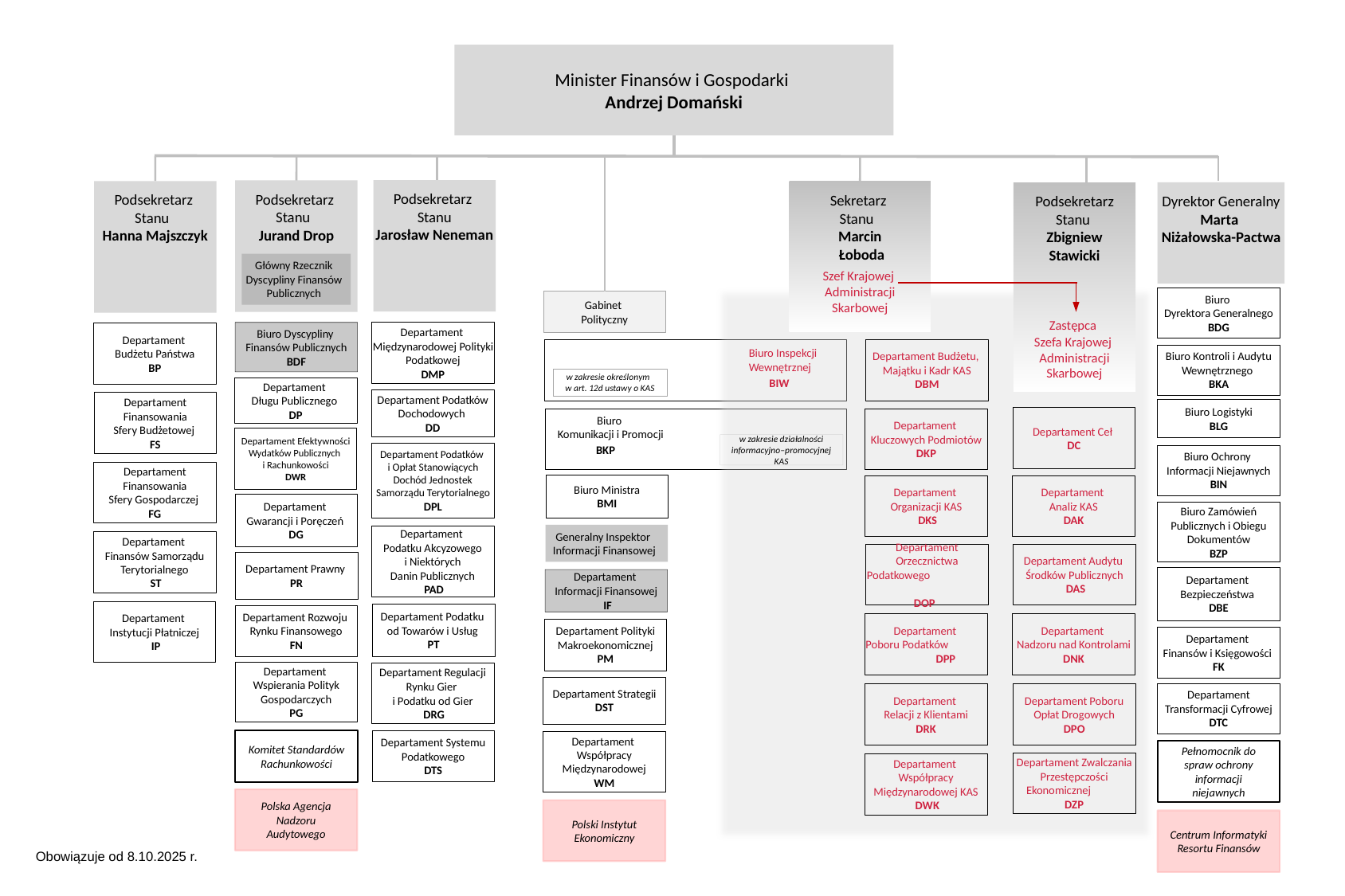

Minister Finansów i Gospodarki
Andrzej Domański
Podsekretarz
Stanu
Jarosław Neneman
Podsekretarz
Stanu
Jurand Drop

Podsekretarz
Stanu
Hanna Majszczyk

Sekretarz
Stanu
Marcin
 Łoboda
Szef Krajowej
Administracji Skarbowej

Podsekretarz Stanu
Zbigniew
Stawicki

Zastępca
Szefa Krajowej
Administracji Skarbowej

Dyrektor Generalny
Marta
Niżałowska-Pactwa
Główny Rzecznik Dyscypliny Finansów Publicznych

Biuro
Dyrektora Generalnego
BDG
Gabinet
Polityczny
Departament
Międzynarodowej Polityki Podatkowej
DMP
Biuro Dyscypliny
Finansów Publicznych
BDF
Departament
Budżetu Państwa
BP

Departament Budżetu,
Majątku i Kadr KAS
DBM
Biuro Kontroli i Audytu Wewnętrznego
BKA
Biuro Inspekcji
Wewnętrznej
w zakresie określonym
w art. 12d ustawy o KAS
BIW
Departament
Długu Publicznego
DP
Departament Podatków Dochodowych
DD
Departament Finansowania
Sfery Budżetowej
FS
Biuro Logistyki
BLG
Departament Ceł
DC

Departament
Kluczowych Podmiotów
DKP
Biuro
Komunikacji i Promocji
Departament Efektywności Wydatków Publicznych
i Rachunkowości
DWR
w zakresie działalności informacyjno–promocyjnej KAS
Departament Podatków
i Opłat Stanowiących Dochód Jednostek Samorządu Terytorialnego
DPL
BKP
Biuro Ochrony
Informacji Niejawnych
BIN
Departament Finansowania
Sfery Gospodarczej
FG
Biuro Ministra
BMI
Departament
Organizacji KAS
 DKS
Departament
Analiz KAS
DAK
Departament
Gwarancji i Poręczeń
DG
Biuro Zamówień Publicznych i Obiegu Dokumentów
BZP
Generalny Inspektor  Informacji Finansowej
Departament
Podatku Akcyzowego
 i Niektórych
Danin Publicznych
 PAD
Departament
Finansów Samorządu Terytorialnego
 ST
Departament Audytu
Środków Publicznych
 DAS
Departament Orzecznictwa Podatkowego
DOP
Departament Prawny
PR
Departament
Bezpieczeństwa
DBE
Departament
Informacji Finansowej
 IF
Departament
Instytucji Płatniczej
 IP
Departament Podatku
od Towarów i Usług
PT
Departament Rozwoju
Rynku Finansowego
FN
Departament
Poboru Podatków                               DPP
Departament
Nadzoru nad Kontrolami
DNK
Departament Polityki
Makroekonomicznej
PM
Departament
Finansów i Księgowości
FK
Departament
Wspierania Polityk Gospodarczych
PG
Departament Regulacji Rynku Gier
i Podatku od Gier
 DRG
Departament Strategii
DST
Departament Transformacji Cyfrowej
DTC

Departament
Relacji z Klientami
DRK

Departament Poboru Opłat Drogowych
DPO
Departament Systemu Podatkowego
DTS
Komitet Standardów Rachunkowości
Departament
Współpracy Międzynarodowej
WM
Pełnomocnik do spraw ochrony informacji niejawnych
Departament Zwalczania Przestępczości Ekonomicznej
DZP
Departament
Współpracy Międzynarodowej KAS
 DWK
Polska Agencja Nadzoru Audytowego
Polski Instytut Ekonomiczny
Centrum Informatyki Resortu Finansów
Obowiązuje od 8.10.2025 r.